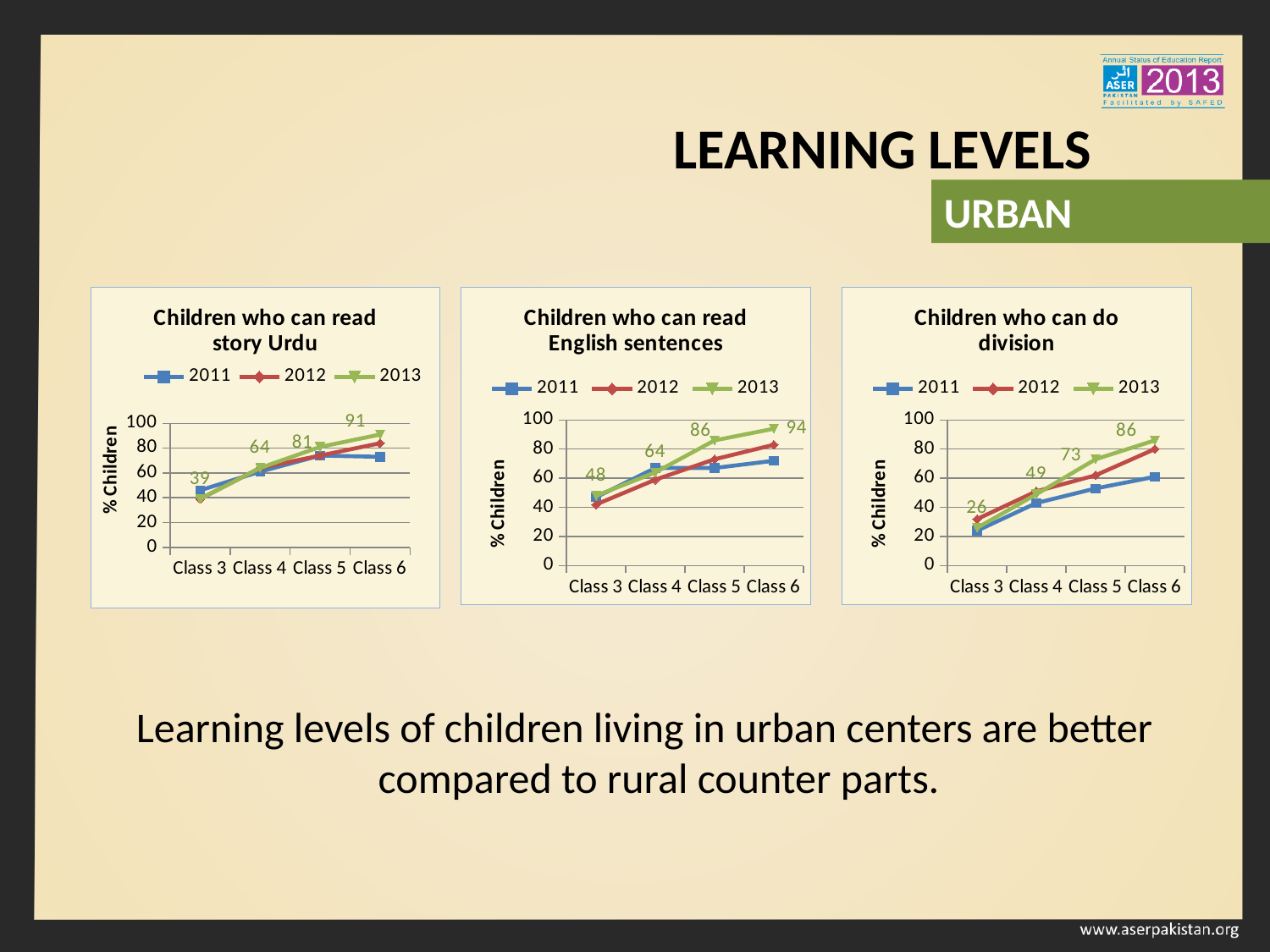

LEARNING LEVELS
URBAN

### Chart: Children who can read story Urdu

| Category | 2011 | 2012 | 2013 |
|---|---|---|---|
| Class 3 | 46.0 | 39.0 | 39.0 |
| Class 4 | 61.0 | 64.0 | 64.0 |
| Class 5 | 74.0 | 74.0 | 81.0 |
| Class 6 | 73.0 | 84.0 | 91.0 |

### Chart: Children who can read English sentences

| Category | 2011 | 2012 | 2013 |
|---|---|---|---|
| Class 3 | 47.0 | 42.0 | 48.0 |
| Class 4 | 67.0 | 59.0 | 64.0 |
| Class 5 | 67.0 | 73.0 | 86.0 |
| Class 6 | 72.0 | 83.0 | 94.0 |

### Chart: Children who can do division

| Category | 2011 | 2012 | 2013 |
|---|---|---|---|
| Class 3 | 24.0 | 32.0 | 26.0 |
| Class 4 | 43.0 | 51.0 | 49.0 |
| Class 5 | 53.0 | 62.0 | 73.0 |
| Class 6 | 61.0 | 80.0 | 86.0 |
   Learning levels of children living in urban centers are better  compared to rural counter parts.